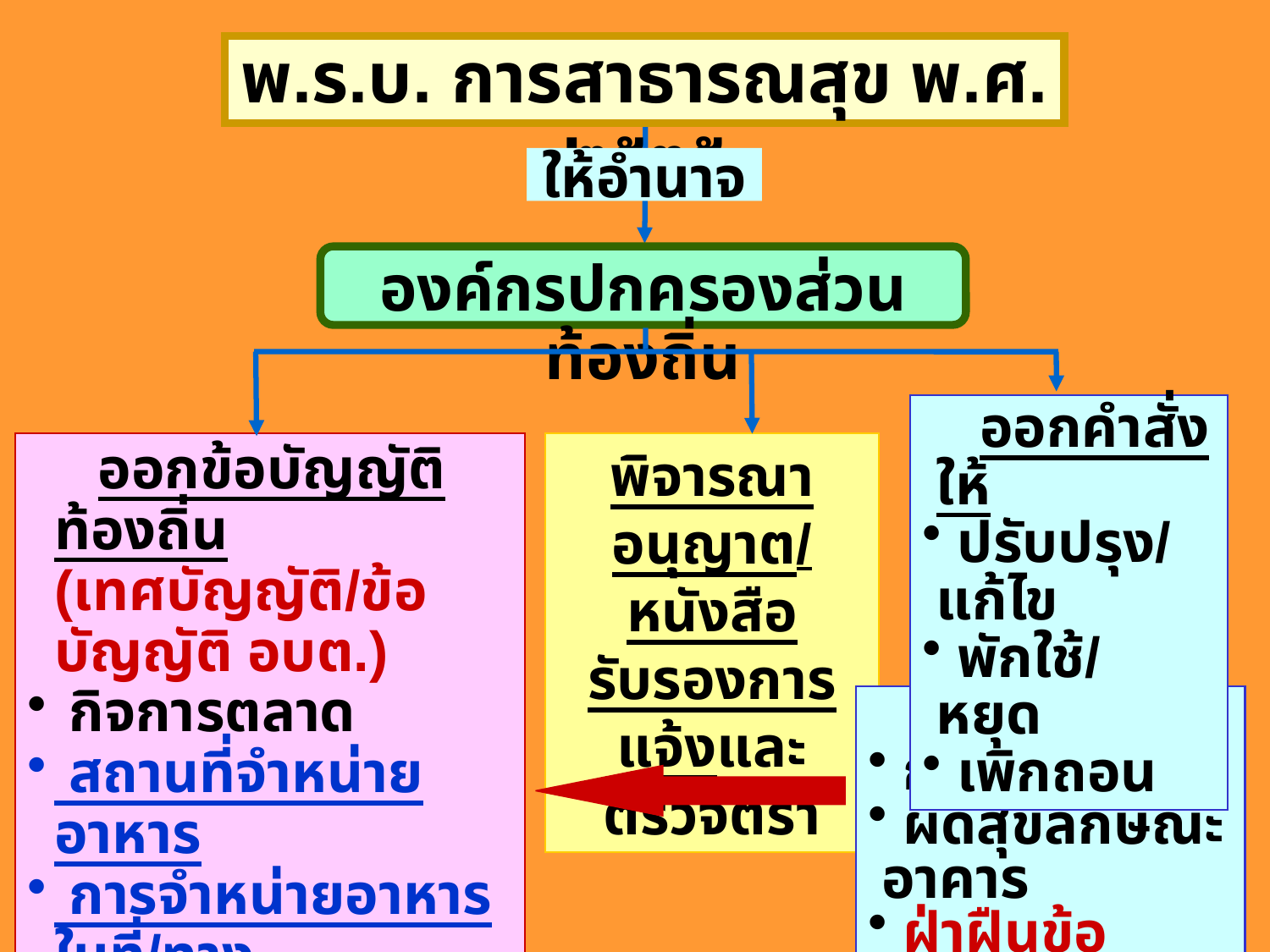

พ.ร.บ. การสาธารณสุข พ.ศ. ๒๕๓๕

ให้อำนาจ
องค์กรปกครองส่วนท้องถิ่น

   ออกคำสั่งให้
 ปรับปรุง/ แก้ไข
 พักใช้/ หยุด
 เพิกถอน
   ออกข้อบัญญัติท้องถิ่น
(เทศบัญญัติ/ข้อบัญญัติ อบต.)
 กิจการตลาด
 สถานที่จำหน่ายอาหาร
 การจำหน่ายอาหารในที่/ทาง
   สาธารณะ
พิจารณาอนุญาต/หนังสือรับรองการแจ้งและตรวจตรา

           กรณี
 ก่อเหตุรำคาญ
 ผิดสุขลักษณะอาคาร
 ฝ่าฝืนข้อบัญญัติฯ